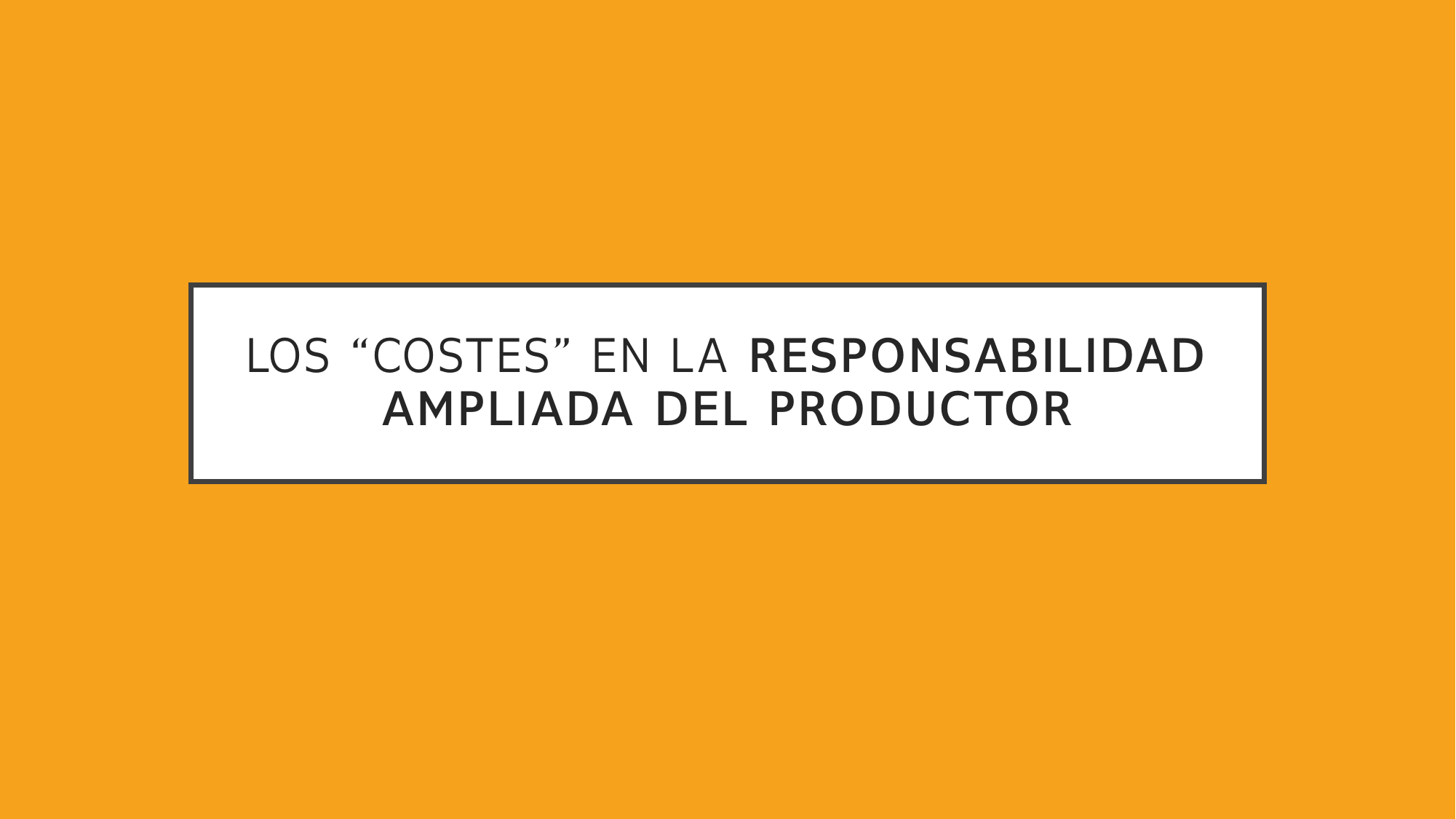

# Los “costes” en la responsabilidad ampliada del productor